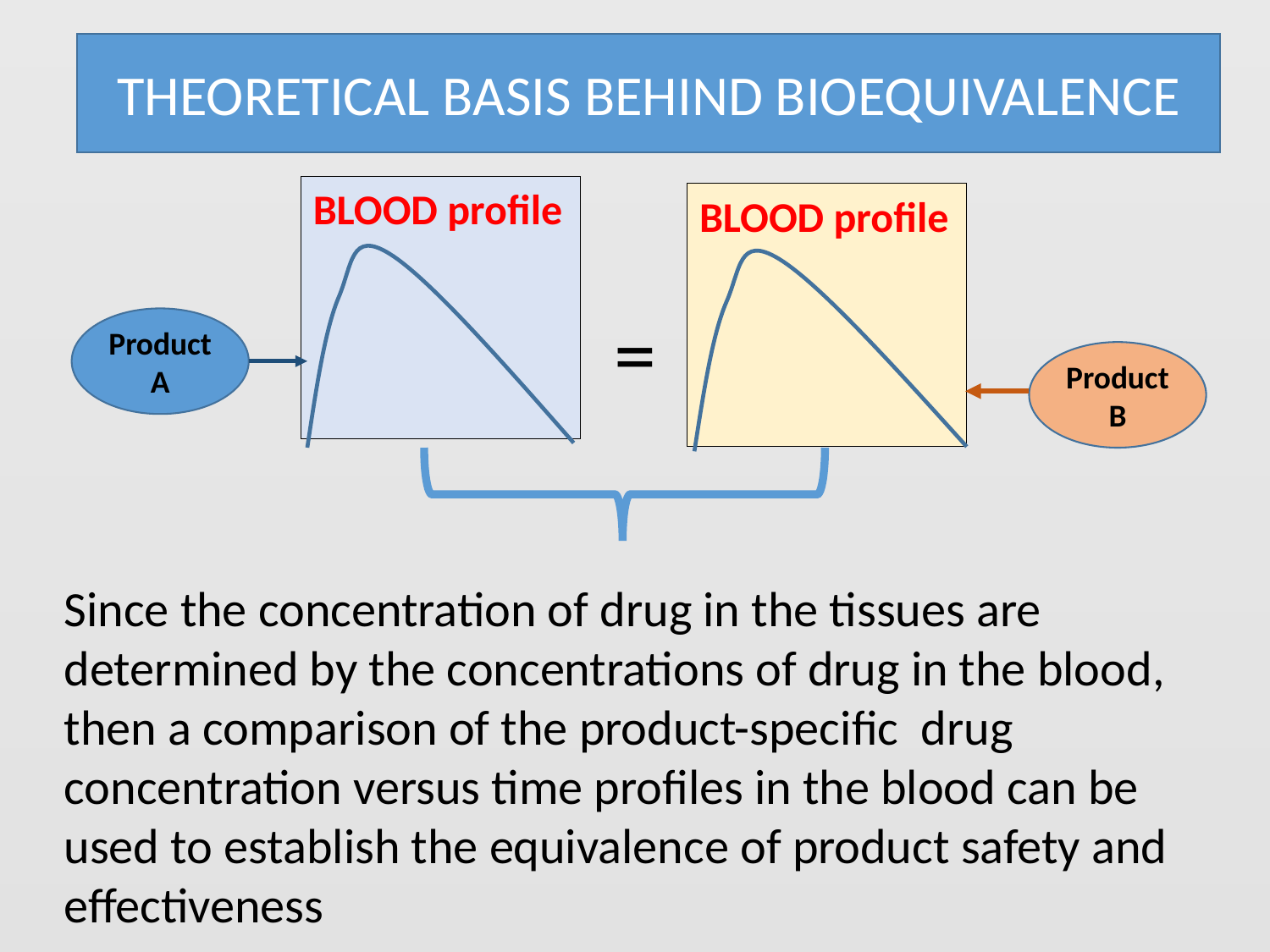

THEORETICAL BASIS BEHIND BIOEQUIVALENCE
BLOOD profile

BLOOD profile

=

Product A
Product B
Since the concentration of drug in the tissues are determined by the concentrations of drug in the blood, then a comparison of the product-specific  drug concentration versus time profiles in the blood can be used to establish the equivalence of product safety and effectiveness